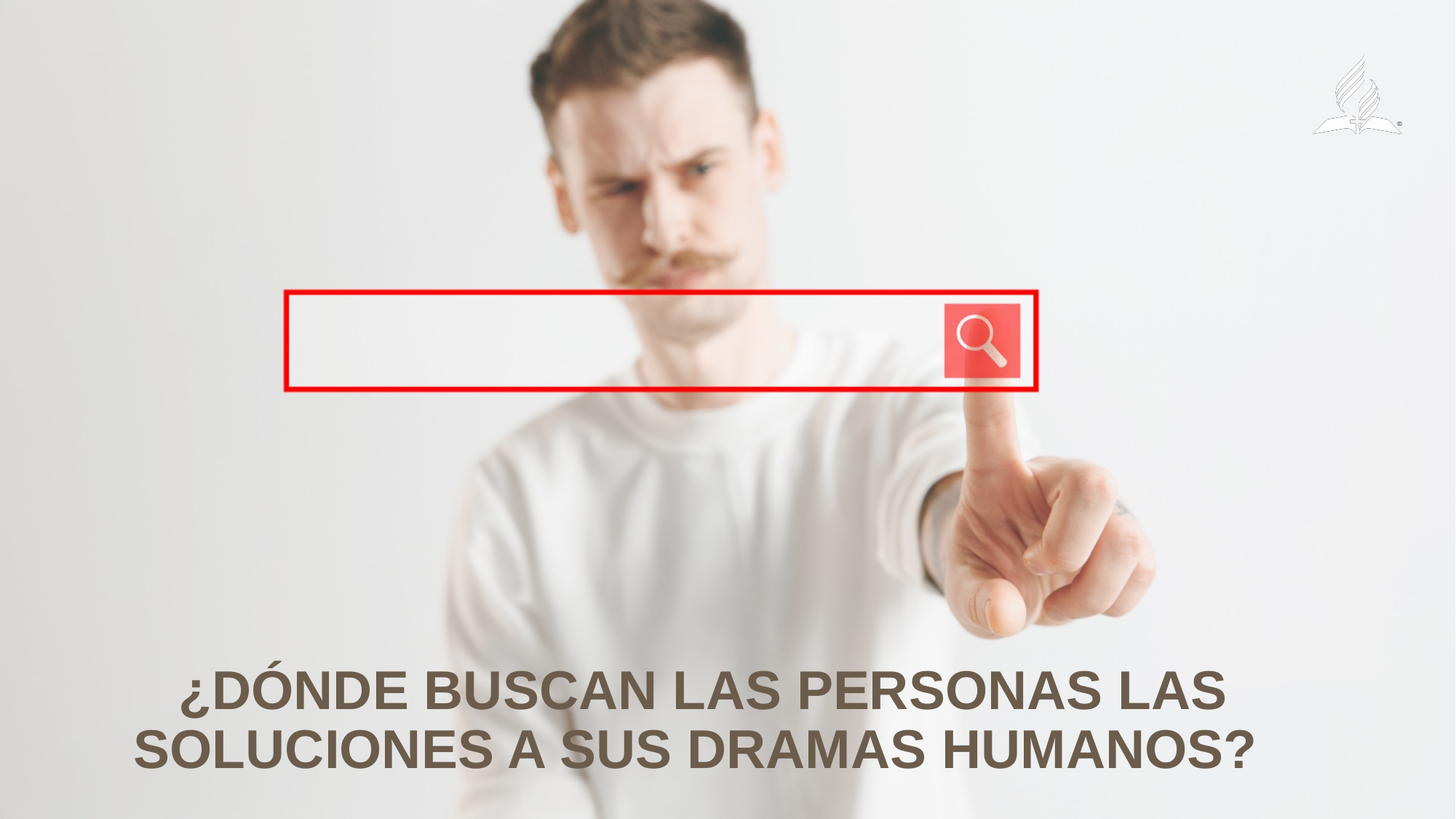

¿Dónde buscan las personas las soluciones a sus dramas humanos?